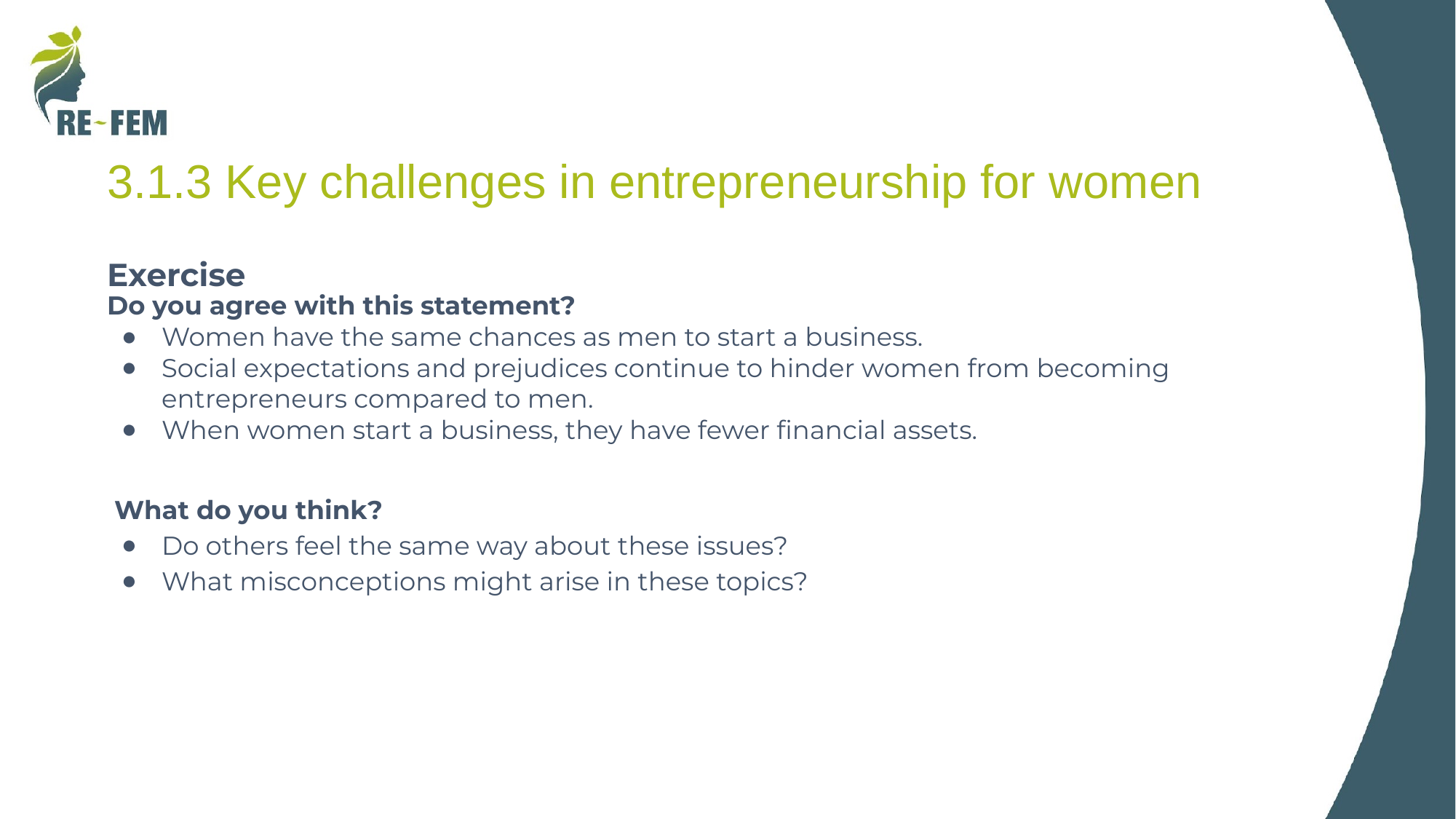

# 3.1.3 Key challenges in entrepreneurship for women
Exercise
Do you agree with this statement?
Women have the same chances as men to start a business.
Social expectations and prejudices continue to hinder women from becoming entrepreneurs compared to men.
When women start a business, they have fewer financial assets.

 What do you think?
Do others feel the same way about these issues?
What misconceptions might arise in these topics?